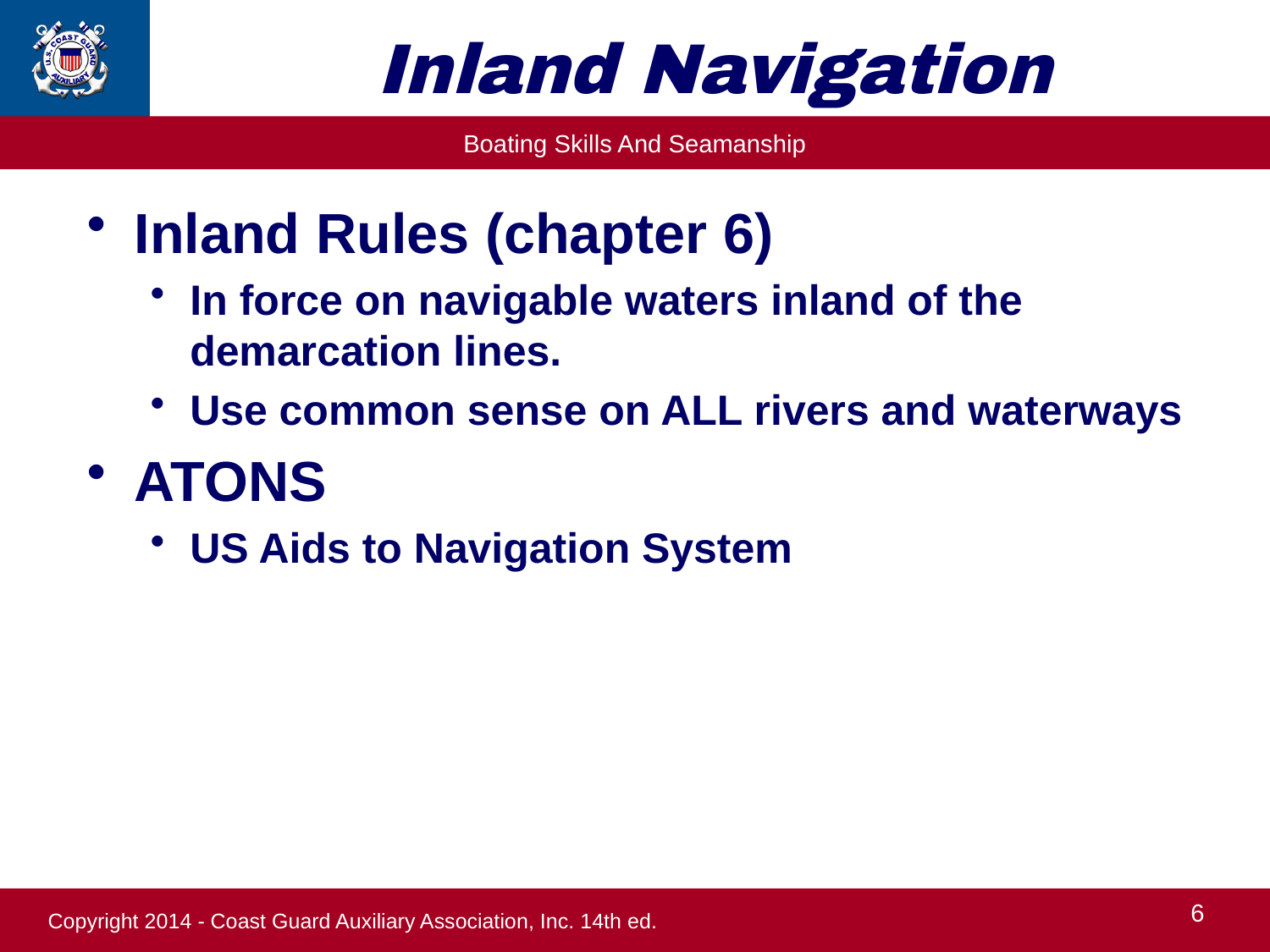

# Inland Navigation
Inland Rules (chapter 6)
In force on navigable waters inland of the demarcation lines.
Use common sense on ALL rivers and waterways
ATONS
US Aids to Navigation System
6